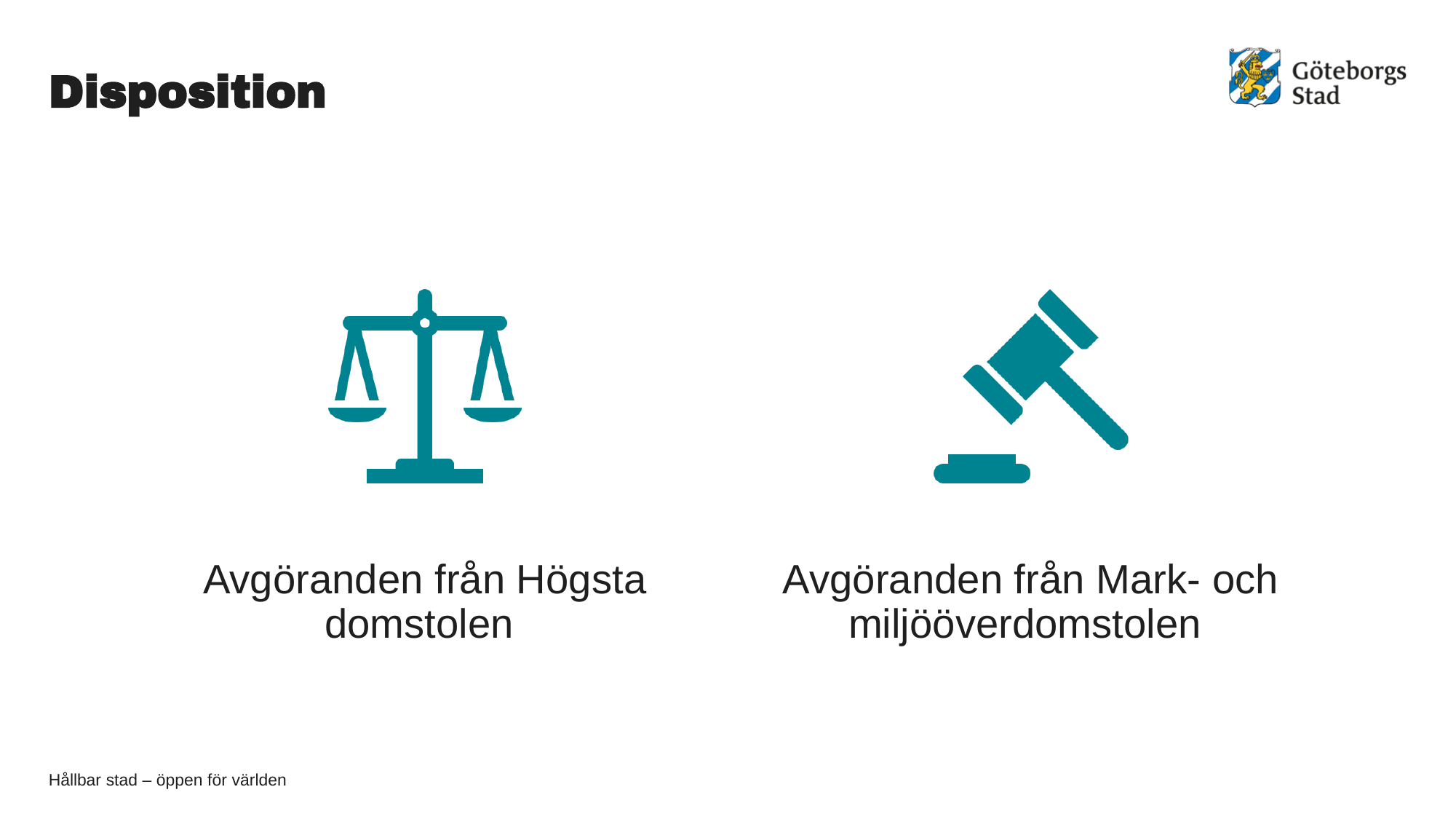

# Disposition
Avgöranden från Högsta domstolen
Avgöranden från Mark- och miljööverdomstolen